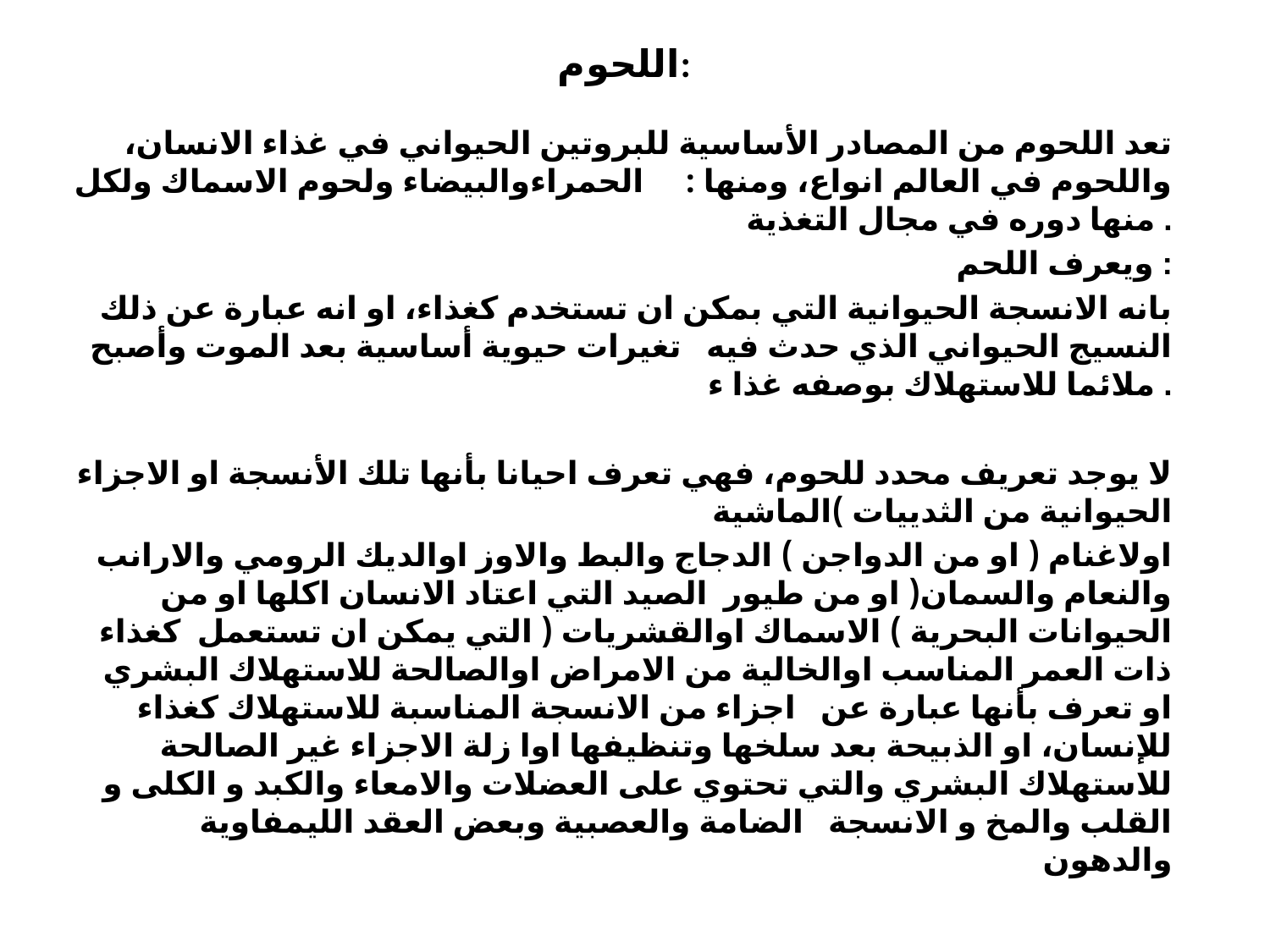

# اللحوم:
تعد اللحوم من المصادر الأساسية للبروتين الحيواني في غذاء الانسان، واللحوم في العالم انواع، ومنها :     الحمراءوالبيضاء ولحوم الاسماك ولكل منها دوره في مجال التغذية .
ويعرف اللحم :
بانه الانسجة الحيوانية التي بمكن ان تستخدم كغذاء، او انه عبارة عن ذلك النسيج الحيواني الذي حدث فيه   تغيرات حيوية أساسية بعد الموت وأصبح ملائما للاستهلاك بوصفه غذا ء .

لا يوجد تعريف محدد للحوم، فهي تعرف احيانا بأنها تلك الأنسجة او الاجزاء الحيوانية من الثدييات )الماشية
اولاغنام ( او من الدواجن ) الدجاج والبط والاوز اوالديك الرومي والارانب والنعام والسمان( او من طيور  الصيد التي اعتاد الانسان اكلها او من الحيوانات البحرية ) الاسماك اوالقشريات ( التي يمكن ان تستعمل  كغذاء ذات العمر المناسب اوالخالية من الامراض اوالصالحة للاستهلاك البشري او تعرف بأنها عبارة عن   اجزاء من الانسجة المناسبة للاستهلاك كغذاء للإنسان، او الذبيحة بعد سلخها وتنظيفها اوا زلة الاجزاء غير الصالحة للاستهلاك البشري والتي تحتوي على العضلات والامعاء والكبد و الكلى و القلب والمخ و الانسجة   الضامة والعصبية وبعض العقد الليمفاوية والدهون